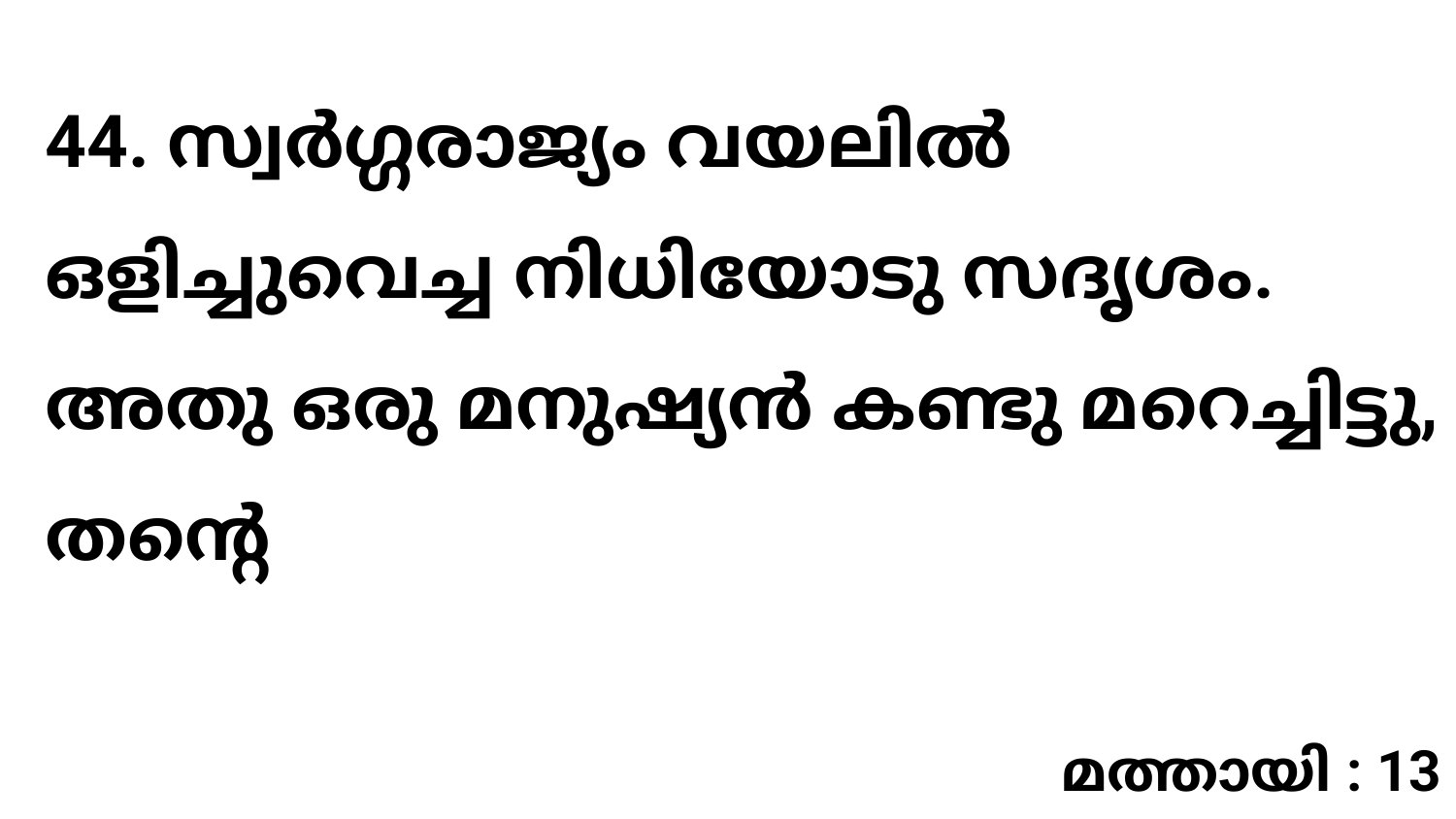

44. സ്വർഗ്ഗരാജ്യം വയലിൽ ഒളിച്ചുവെച്ച നിധിയോടു സദൃശം. അതു ഒരു മനുഷ്യൻ കണ്ടു മറെച്ചിട്ടു, തന്റെ
മത്തായി : 13